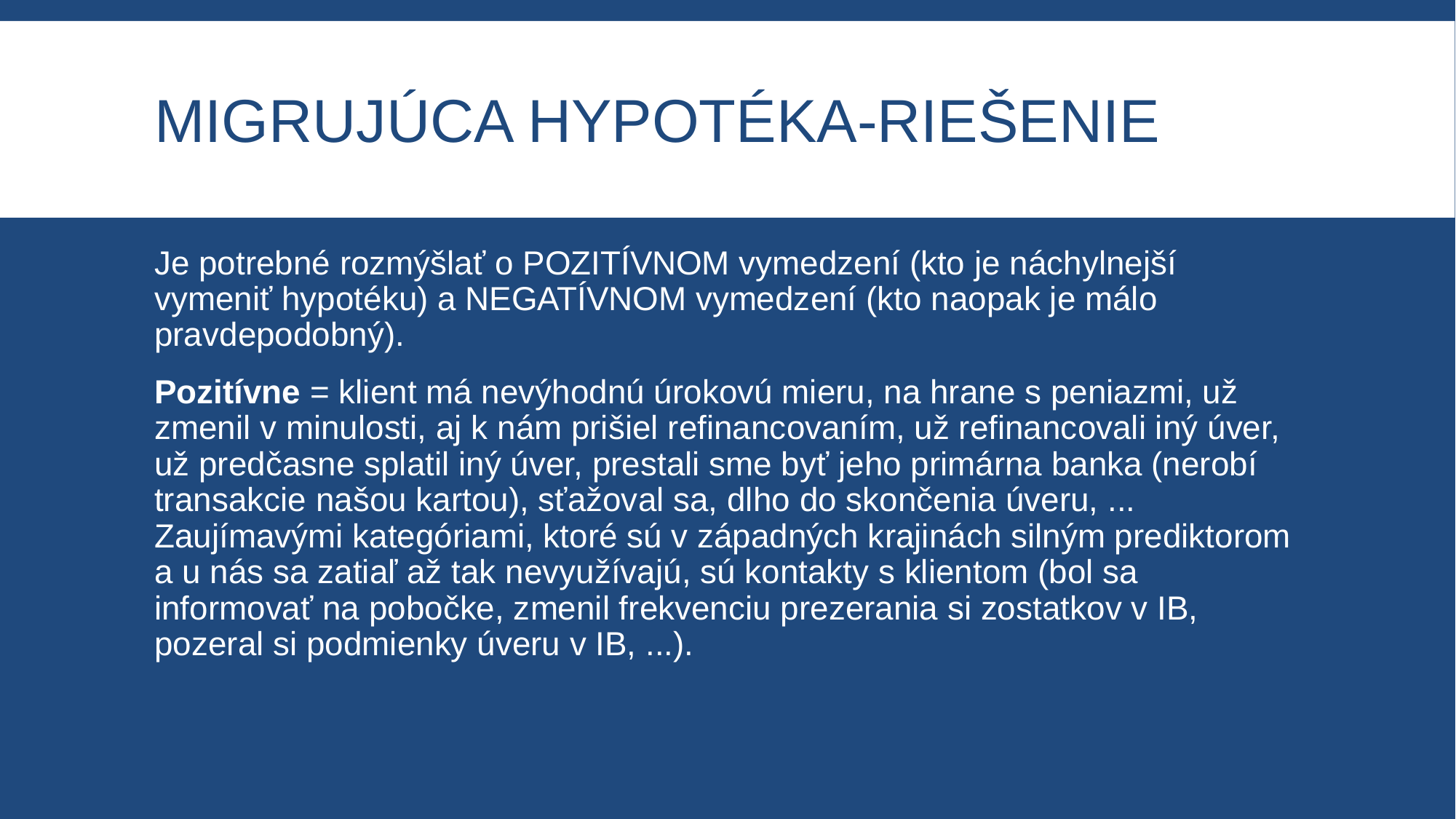

# Migrujúca hypotéka-riešenie
Je potrebné rozmýšlať o POZITÍVNOM vymedzení (kto je náchylnejší vymeniť hypotéku) a NEGATÍVNOM vymedzení (kto naopak je málo pravdepodobný).
Pozitívne = klient má nevýhodnú úrokovú mieru, na hrane s peniazmi, už zmenil v minulosti, aj k nám prišiel refinancovaním, už refinancovali iný úver, už predčasne splatil iný úver, prestali sme byť jeho primárna banka (nerobí transakcie našou kartou), sťažoval sa, dlho do skončenia úveru, ... Zaujímavými kategóriami, ktoré sú v západných krajinách silným prediktorom a u nás sa zatiaľ až tak nevyužívajú, sú kontakty s klientom (bol sa informovať na pobočke, zmenil frekvenciu prezerania si zostatkov v IB, pozeral si podmienky úveru v IB, ...).